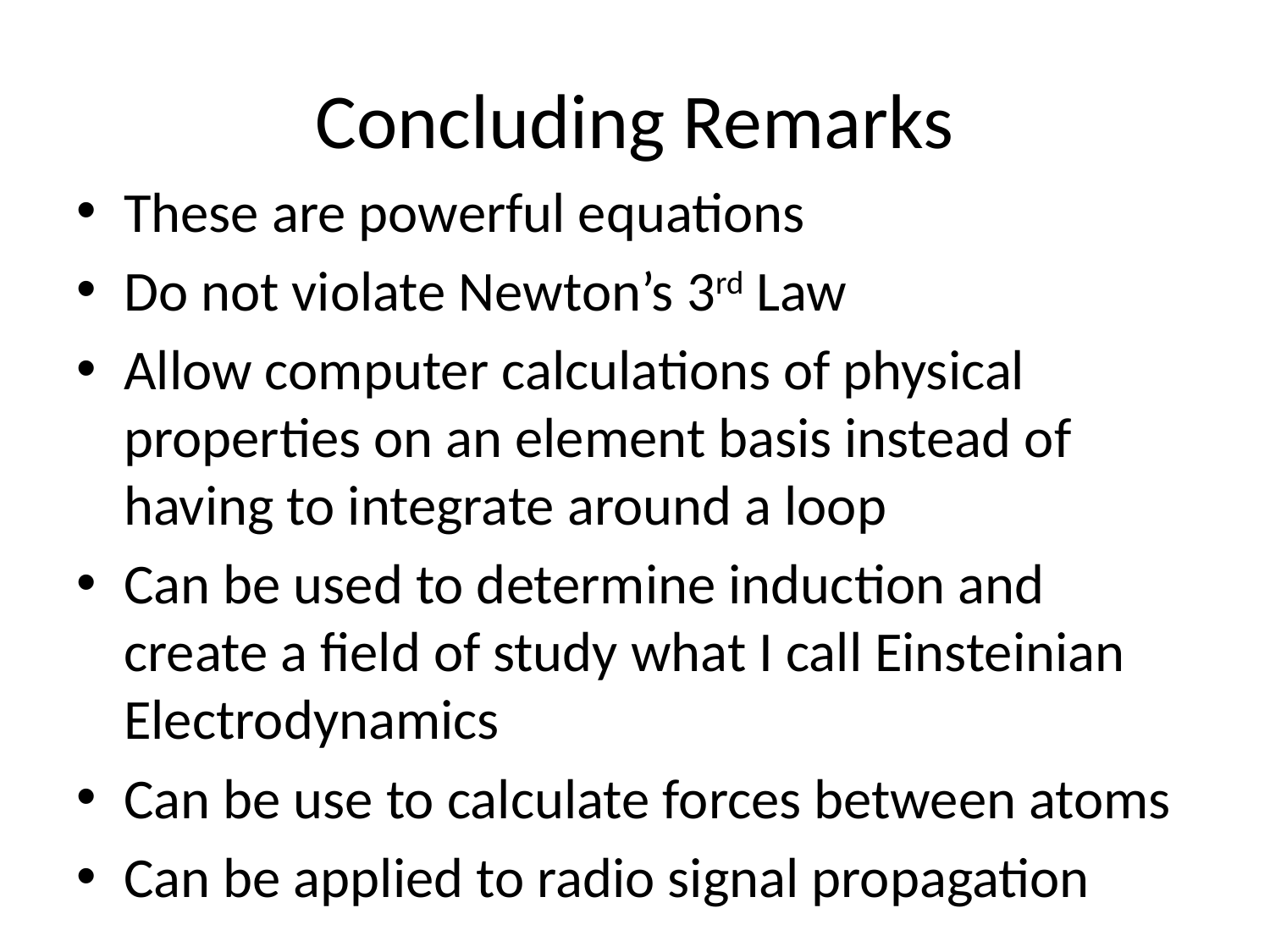

# Concluding Remarks
These are powerful equations
Do not violate Newton’s 3rd Law
Allow computer calculations of physical properties on an element basis instead of having to integrate around a loop
Can be used to determine induction and create a field of study what I call Einsteinian Electrodynamics
Can be use to calculate forces between atoms
Can be applied to radio signal propagation